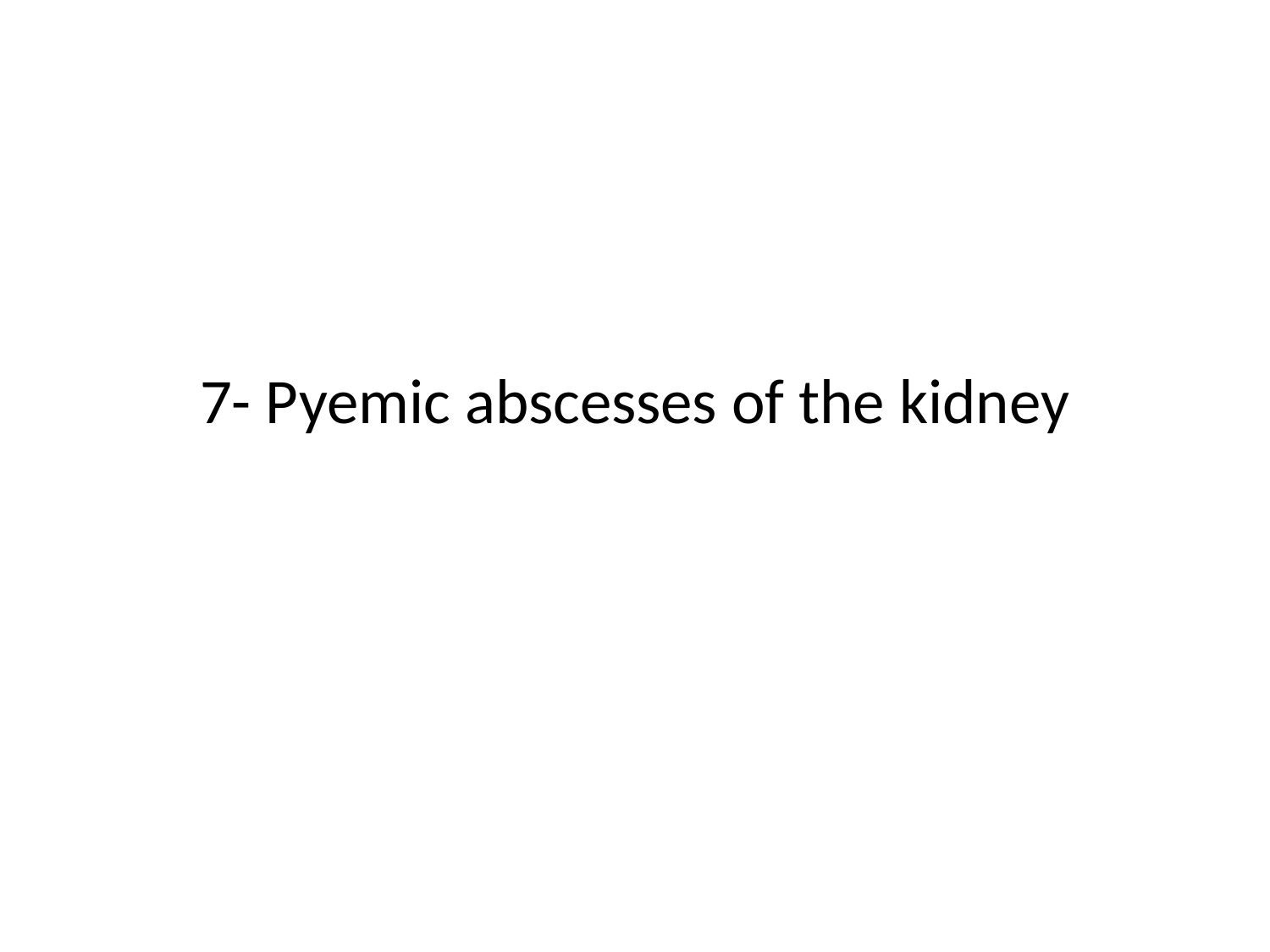

# 7- Pyemic abscesses of the kidney